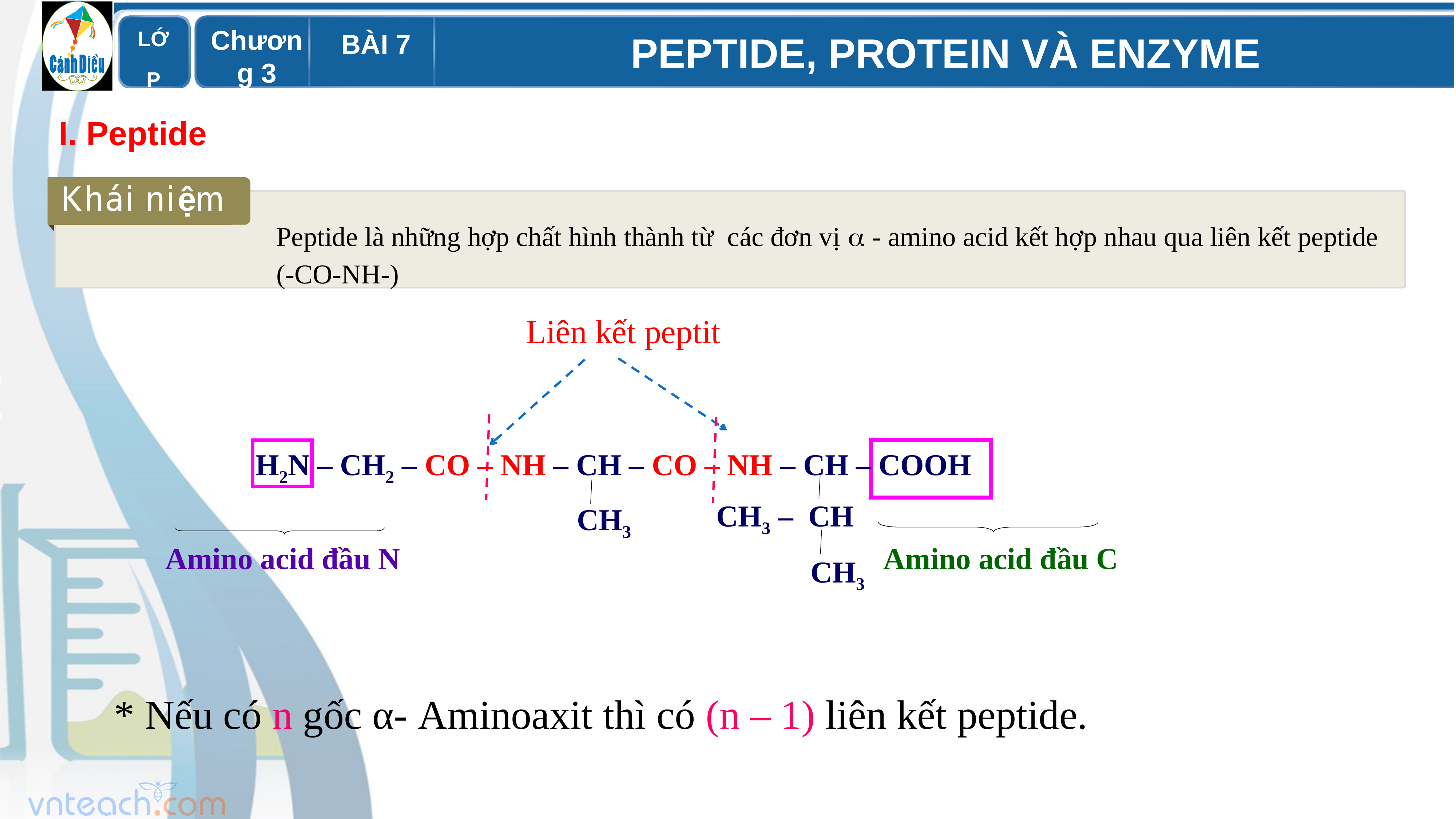

I. Peptide

Khái niệm

Peptide là những hợp chất hình thành từ  các đơn vị α - amino acid kết hợp nhau qua liên kết peptide (-CO-NH-)
Liên kết peptit

H2N – CH2 – CO – NH – CH – CO – NH – CH – COOH

CH3 –  CH
CH3

CH3

Amino acid đầu C

Amino acid đầu N
 * Nếu có n gốc α- Aminoaxit thì có (n – 1) liên kết peptide.